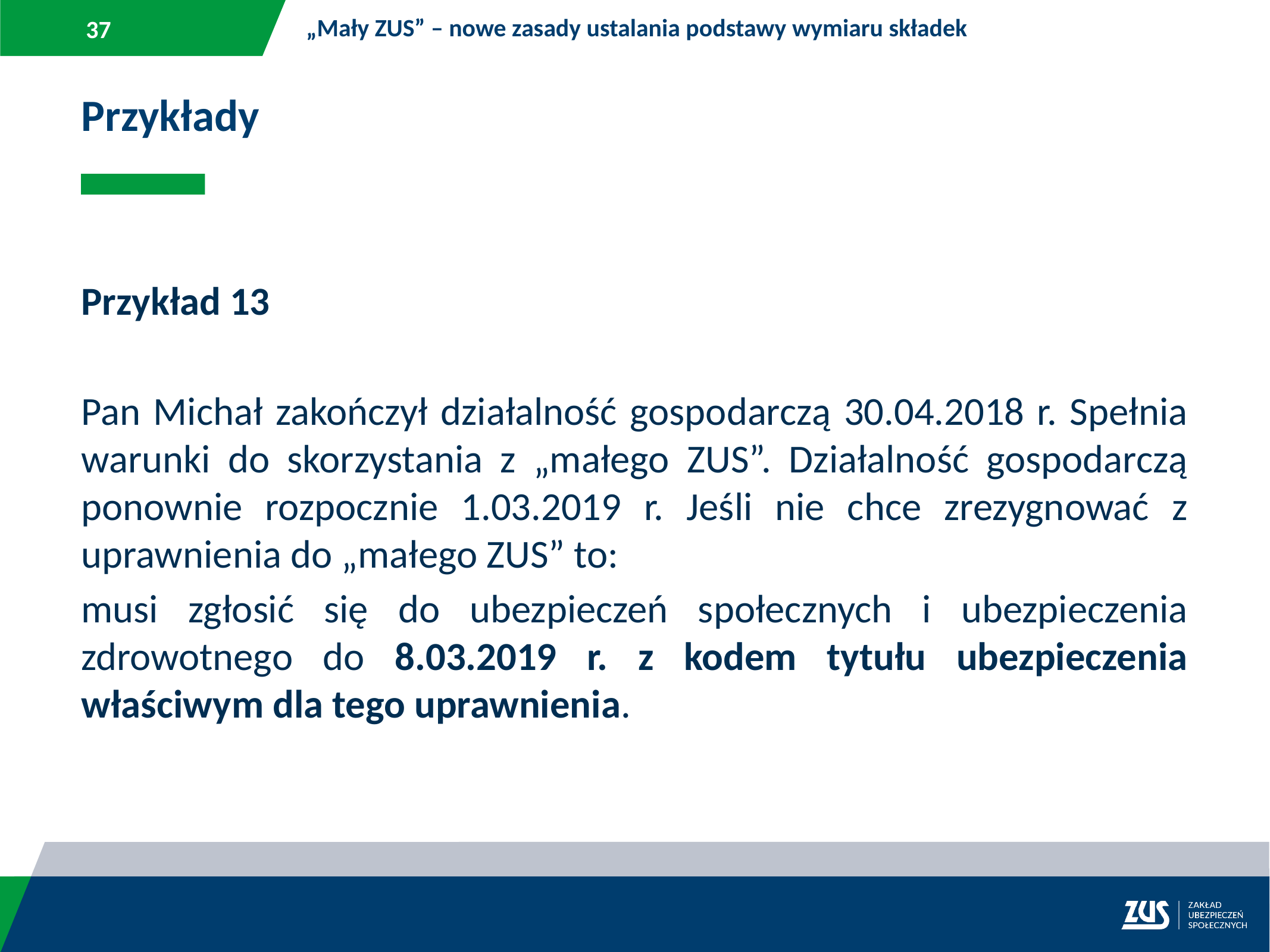

„Mały ZUS” – nowe zasady ustalania podstawy wymiaru składek

Przykłady

Przykład 13

Pan Michał zakończył działalność gospodarczą 30.04.2018 r. Spełnia warunki do skorzystania z „małego ZUS”. Działalność gospodarczą ponownie rozpocznie 1.03.2019 r. Jeśli nie chce zrezygnować z uprawnienia do „małego ZUS” to:
musi zgłosić się do ubezpieczeń społecznych i ubezpieczenia zdrowotnego do 8.03.2019 r. z kodem tytułu ubezpieczenia właściwym dla tego uprawnienia.